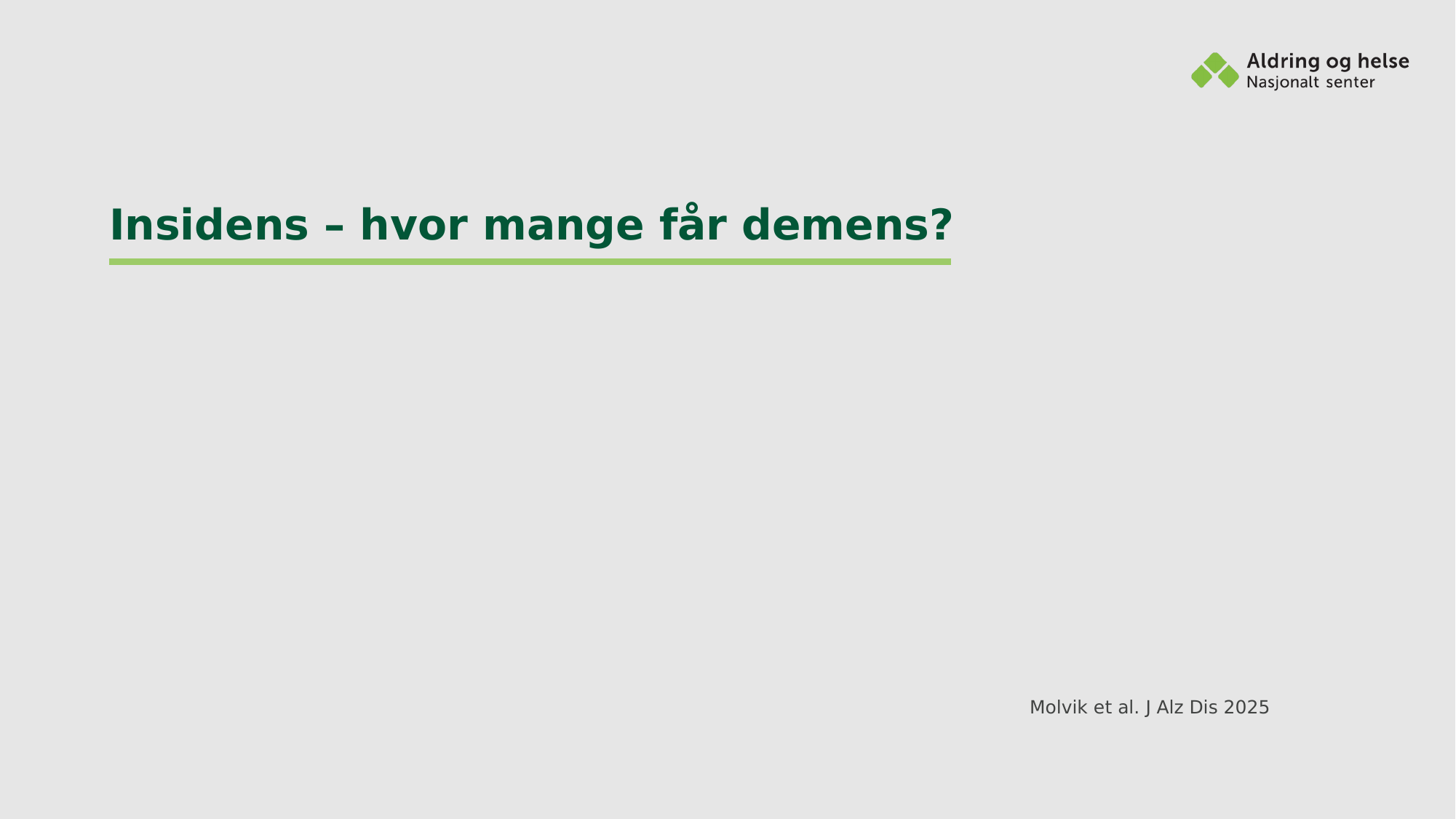

# Insidens – hvor mange får demens?
Molvik et al. J Alz Dis 2025